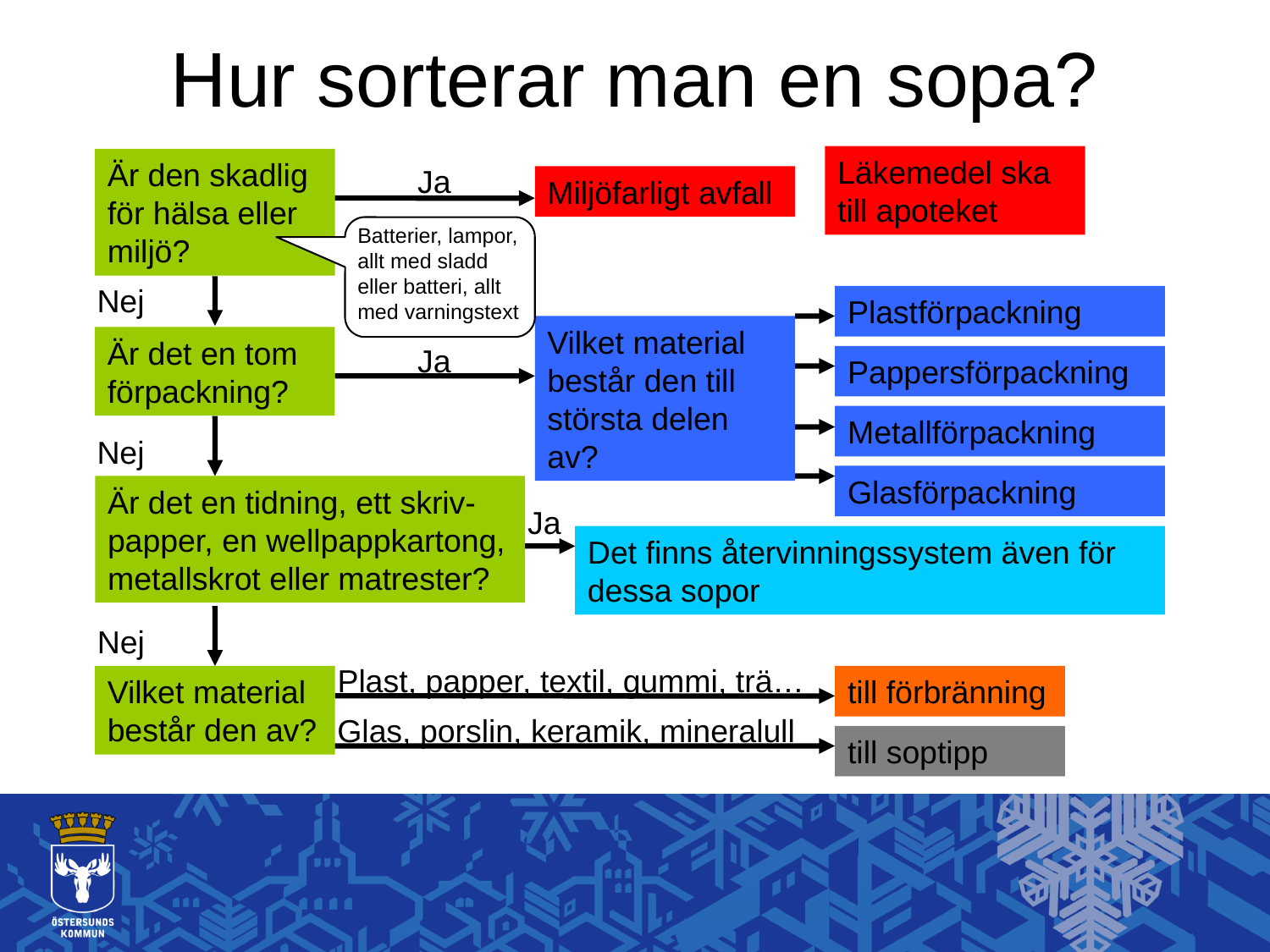

# Hur sorterar man en sopa?
Läkemedel ska till apoteket
Är den skadlig för hälsa eller miljö?
Ja
Miljöfarligt avfall

Batterier, lampor, allt med sladd eller batteri, allt med varningstext

Nej

Plastförpackning
Vilket material består den till största delen av?

Är det en tom förpackning?
Ja
Pappersförpackning

Metallförpackning

Nej

Glasförpackning
Är det en tidning, ett skriv-papper, en wellpappkartong, metallskrot eller matrester?

Ja
Det finns återvinningssystem även för
dessa sopor

Nej
Plast, papper, textil, gummi, trä…
Vilket material består den av?
till förbränning

Glas, porslin, keramik, mineralull
till soptipp